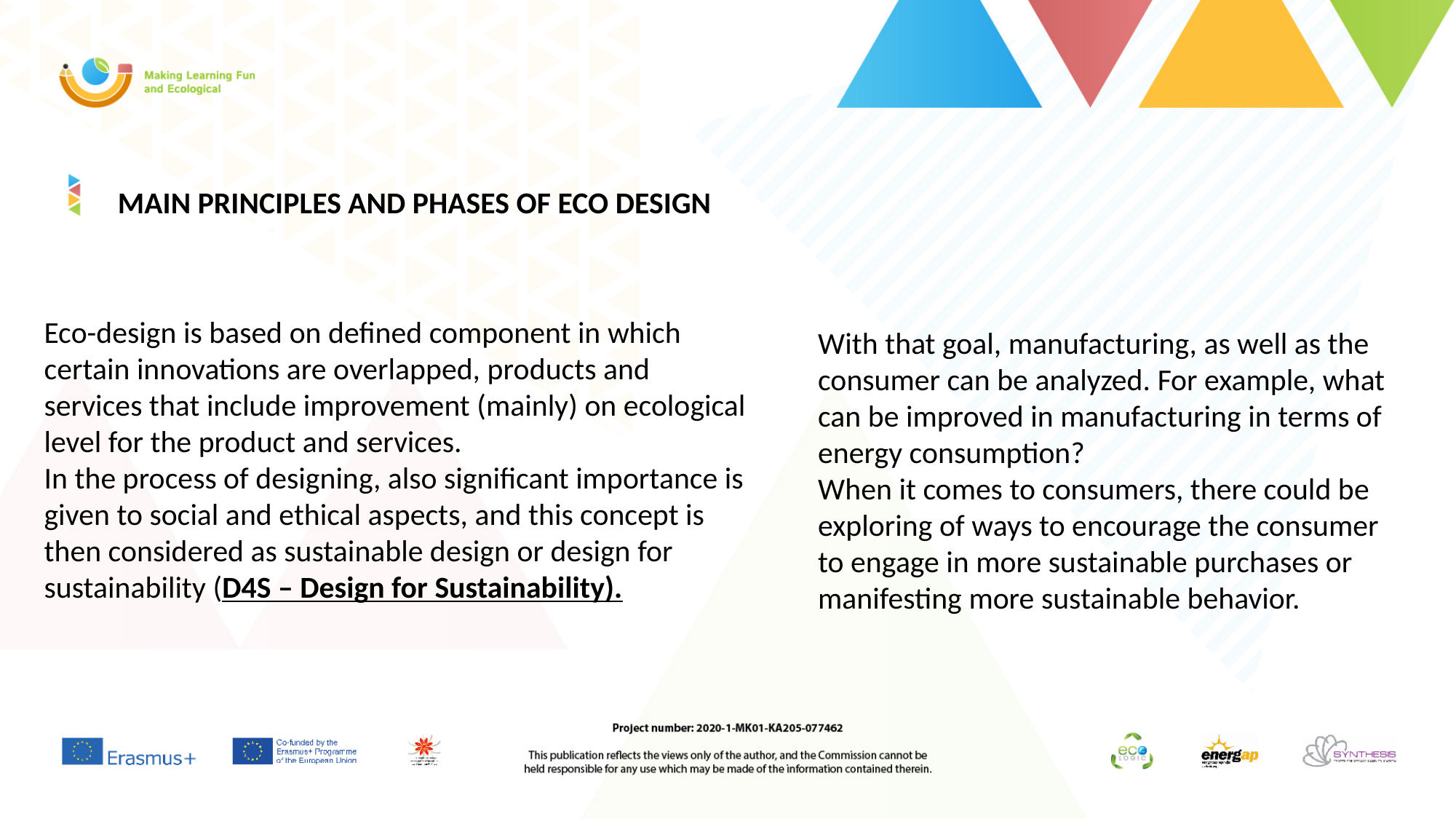

MAIN PRINCIPLES AND PHASES OF ECO DESIGN

Eco-design is based on defined component in which certain innovations are overlapped, products and services that include improvement (mainly) on ecological level for the product and services.
In the process of designing, also significant importance is given to social and ethical aspects, and this concept is then considered as sustainable design or design for sustainability (D4S – Design for Sustainability).
With that goal, manufacturing, as well as the consumer can be analyzed. For example, what can be improved in manufacturing in terms of energy consumption?
When it comes to consumers, there could be exploring of ways to encourage the consumer to engage in more sustainable purchases or manifesting more sustainable behavior.